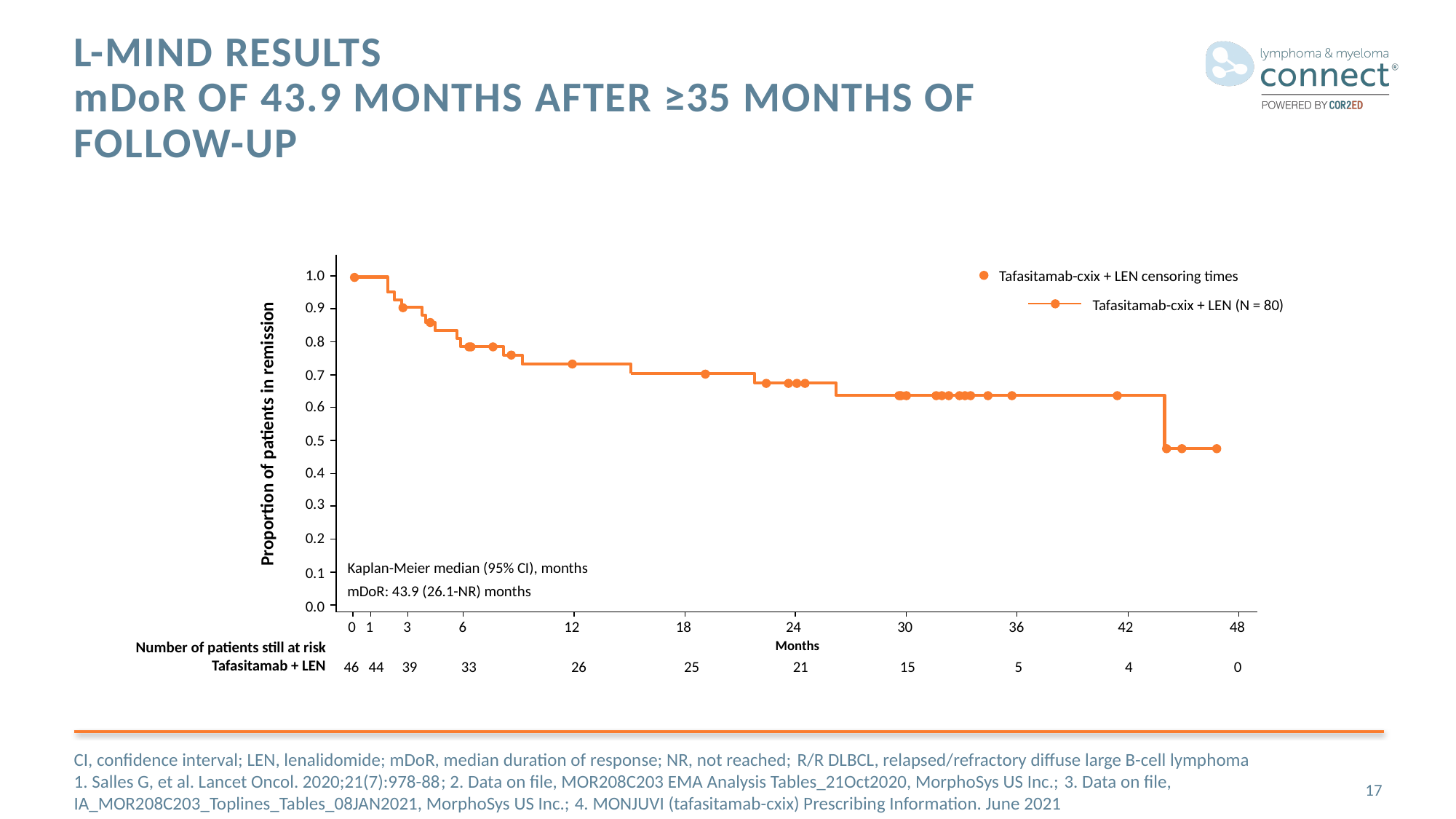

# L-MIND results mDoR of 43.9 Months After ≥35 Months of Follow-up
1.0
0.9
0.8
0.7
0.6
0.5
0.4
0.3
0.2
0.1
0.0
Tafasitamab-cxix + LEN censoring times

Tafasitamab-cxix + LEN (N = 80)

Proportion of patients in remission

Kaplan-Meier median (95% CI), months
mDoR: 43.9 (26.1-NR) months
0
1
3
6
12
18
24
30
36
42
48
Months
Number of patients still at risk
Tafasitamab + LEN
46
44
39
33
26
25
21
15
5
4
0
CI, confidence interval; LEN, lenalidomide; mDoR, median duration of response; NR, not reached; R/R DLBCL, relapsed/refractory diffuse large B-cell lymphoma
1. Salles G, et al. Lancet Oncol. 2020;21(7):978-88; 2. Data on file, MOR208C203 EMA Analysis Tables_21Oct2020, MorphoSys US Inc.; 3. Data on file, IA_MOR208C203_Toplines_Tables_08JAN2021, MorphoSys US Inc.; 4. MONJUVI (tafasitamab-cxix) Prescribing Information. June 2021
17